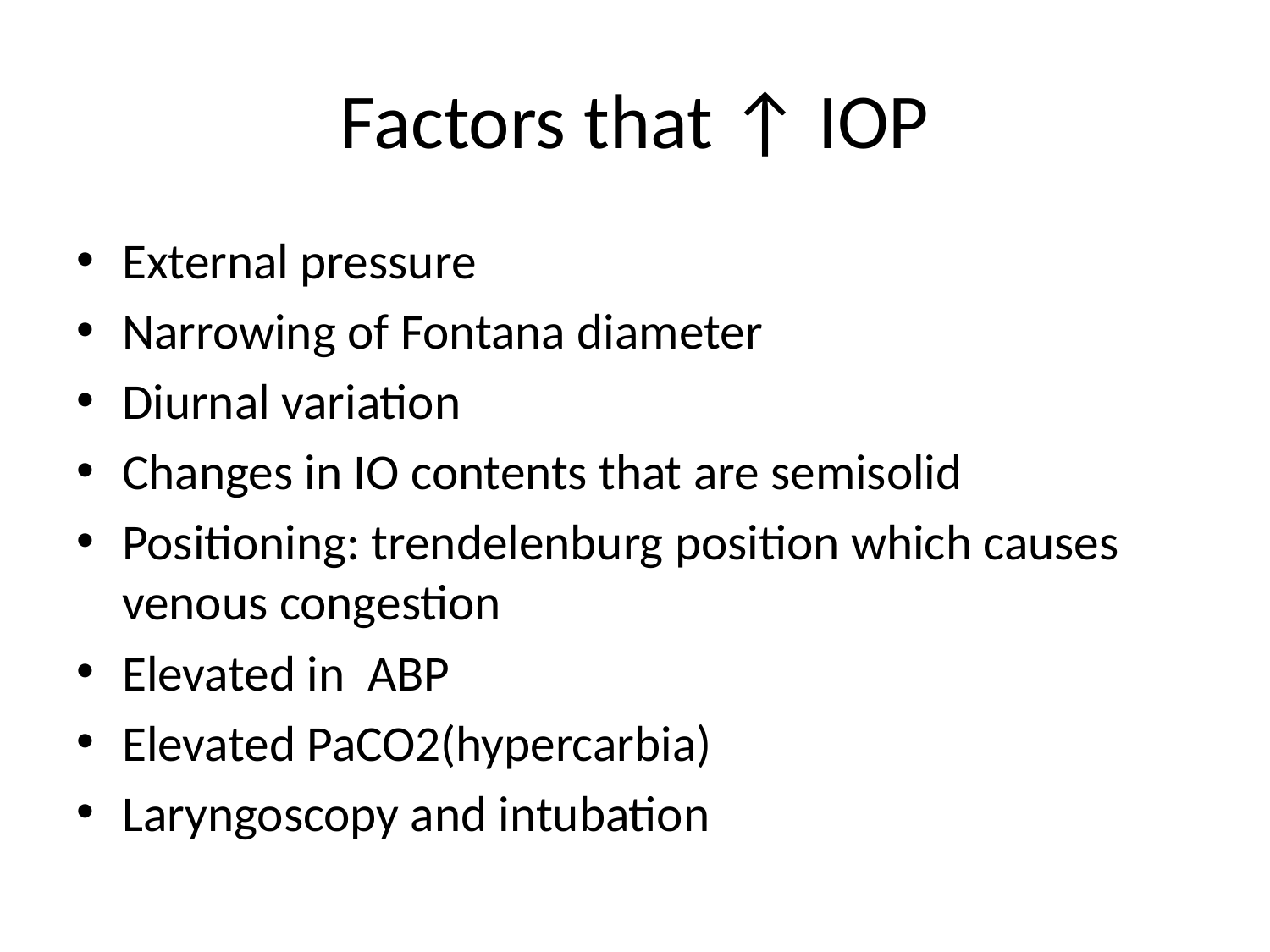

# Factors that ↑ IOP
External pressure
Narrowing of Fontana diameter
Diurnal variation
Changes in IO contents that are semisolid
Positioning: trendelenburg position which causes venous congestion
Elevated in  ABP
Elevated PaCO2(hypercarbia)
Laryngoscopy and intubation